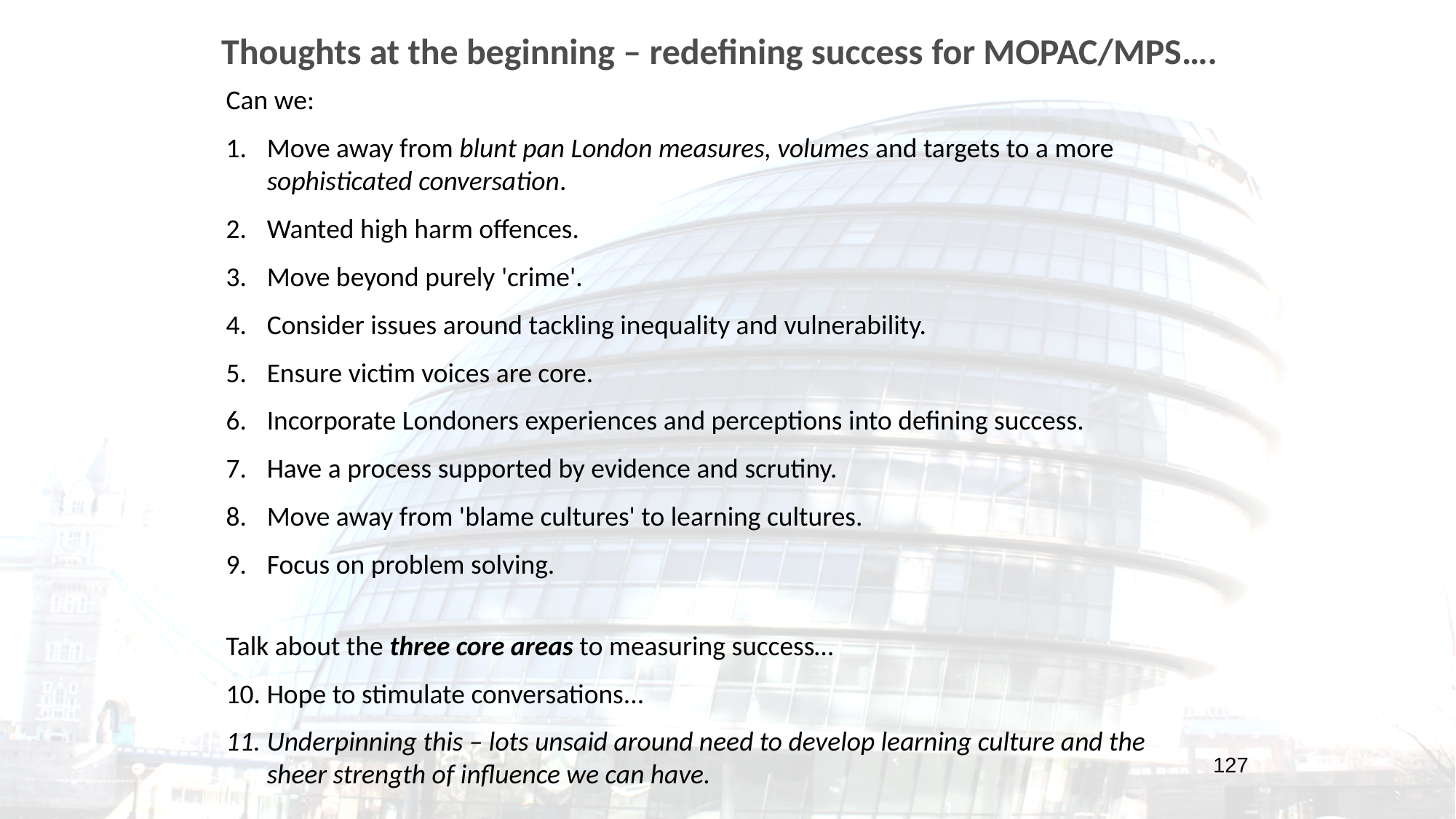

Thoughts at the beginning – redefining success for MOPAC/MPS….
Can we:
Move away from blunt pan London measures, volumes and targets to a more    sophisticated conversation.
Wanted high harm offences.
Move beyond purely 'crime'.
Consider issues around tackling inequality and vulnerability.
Ensure victim voices are core.
Incorporate Londoners experiences and perceptions into defining success.
Have a process supported by evidence and scrutiny.
Move away from 'blame cultures' to learning cultures.
Focus on problem solving.

Talk about the three core areas to measuring success…
Hope to stimulate conversations...
Underpinning this – lots unsaid around need to develop learning culture and the sheer strength of influence we can have.
127